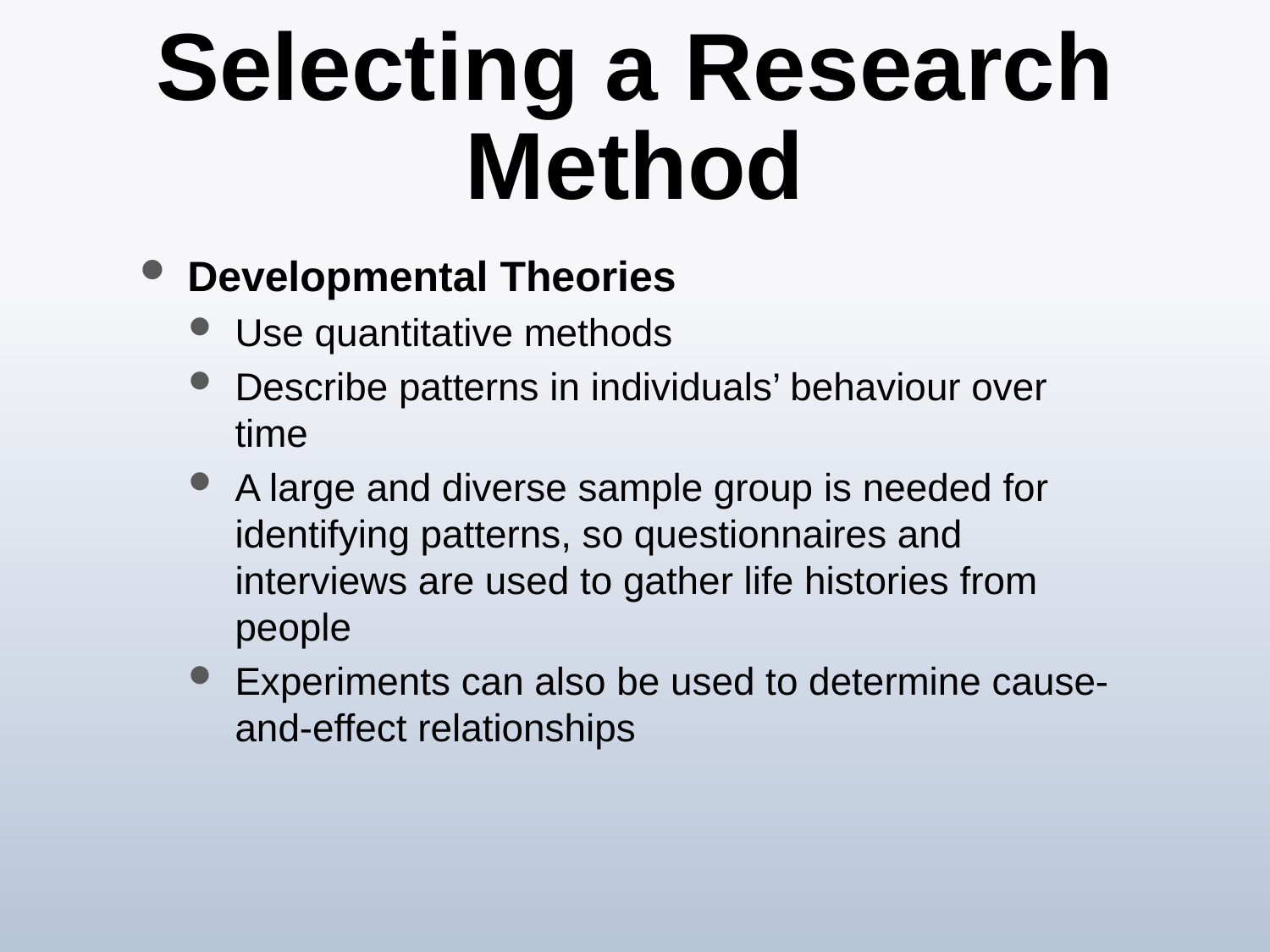

# Selecting a Research Method
Developmental Theories
Use quantitative methods
Describe patterns in individuals’ behaviour over time
A large and diverse sample group is needed for identifying patterns, so questionnaires and interviews are used to gather life histories from people
Experiments can also be used to determine cause-and-effect relationships